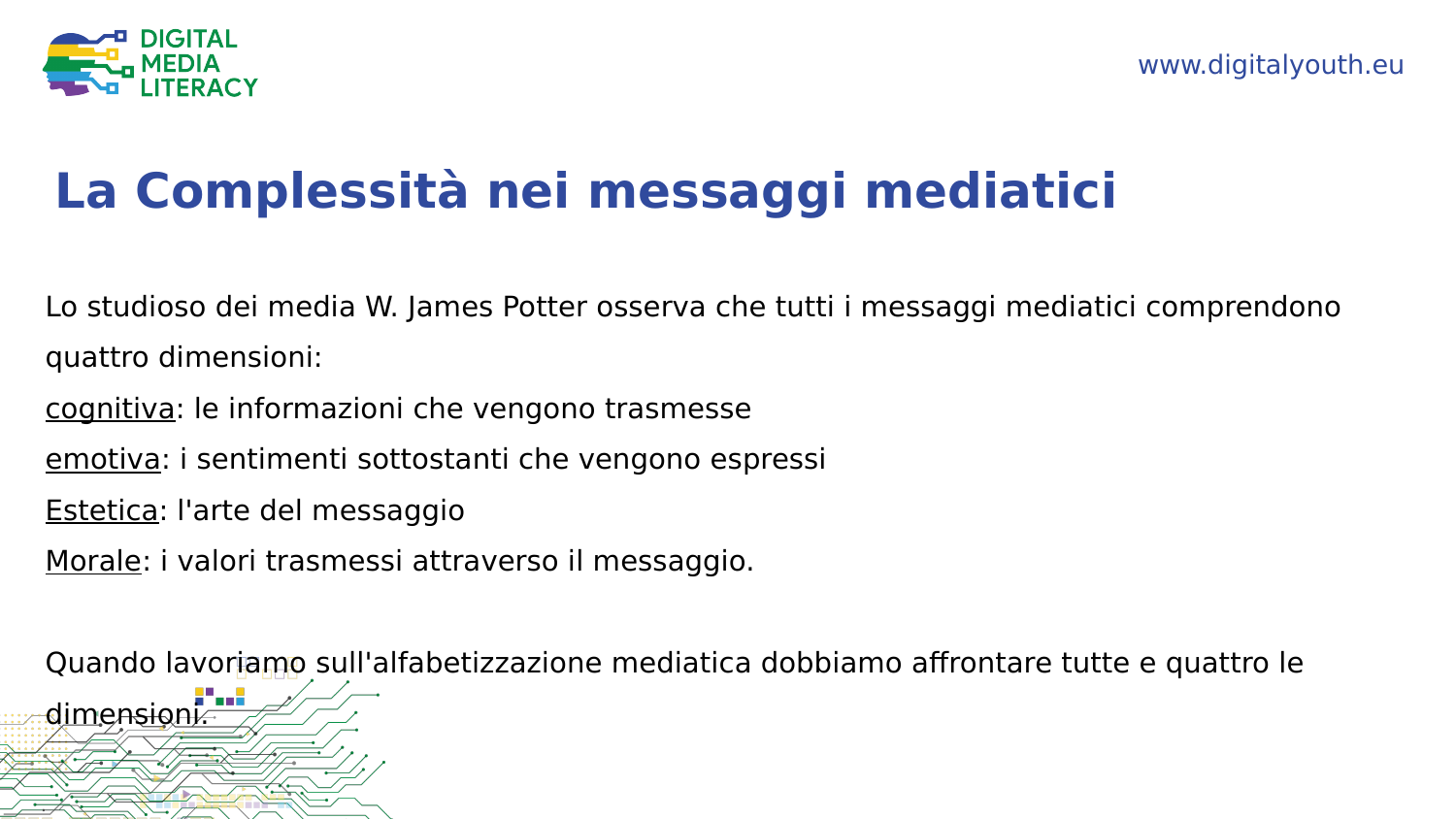

La Complessità nei messaggi mediatici
Lo studioso dei media W. James Potter osserva che tutti i messaggi mediatici comprendono quattro dimensioni:
cognitiva: le informazioni che vengono trasmesse
emotiva: i sentimenti sottostanti che vengono espressi
Estetica: l'arte del messaggio
Morale: i valori trasmessi attraverso il messaggio.

Quando lavoriamo sull'alfabetizzazione mediatica dobbiamo affrontare tutte e quattro le dimensioni.